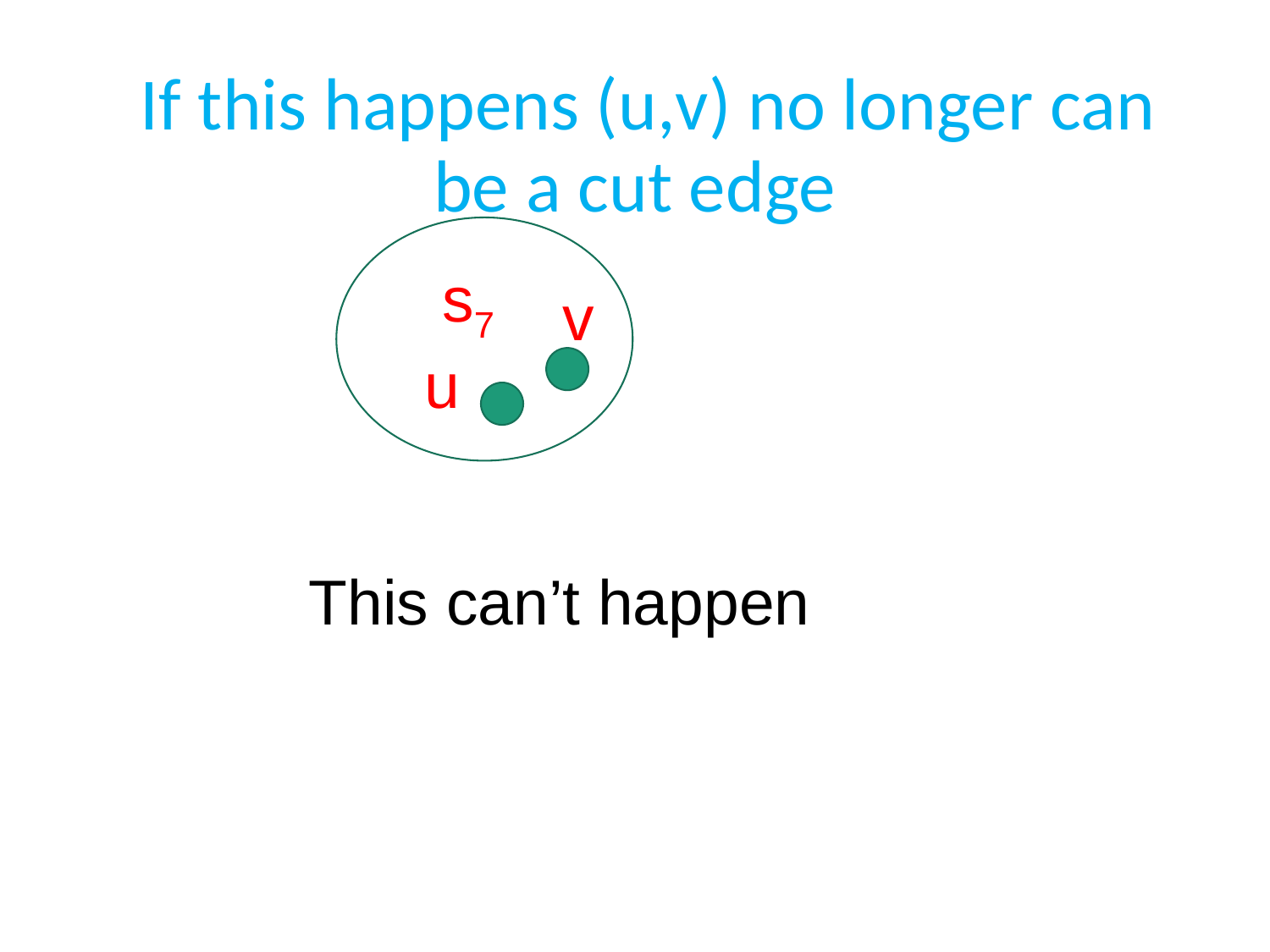

# If this happens (u,v) no longer can be a cut edge

 s7

v
u

This can’t happen